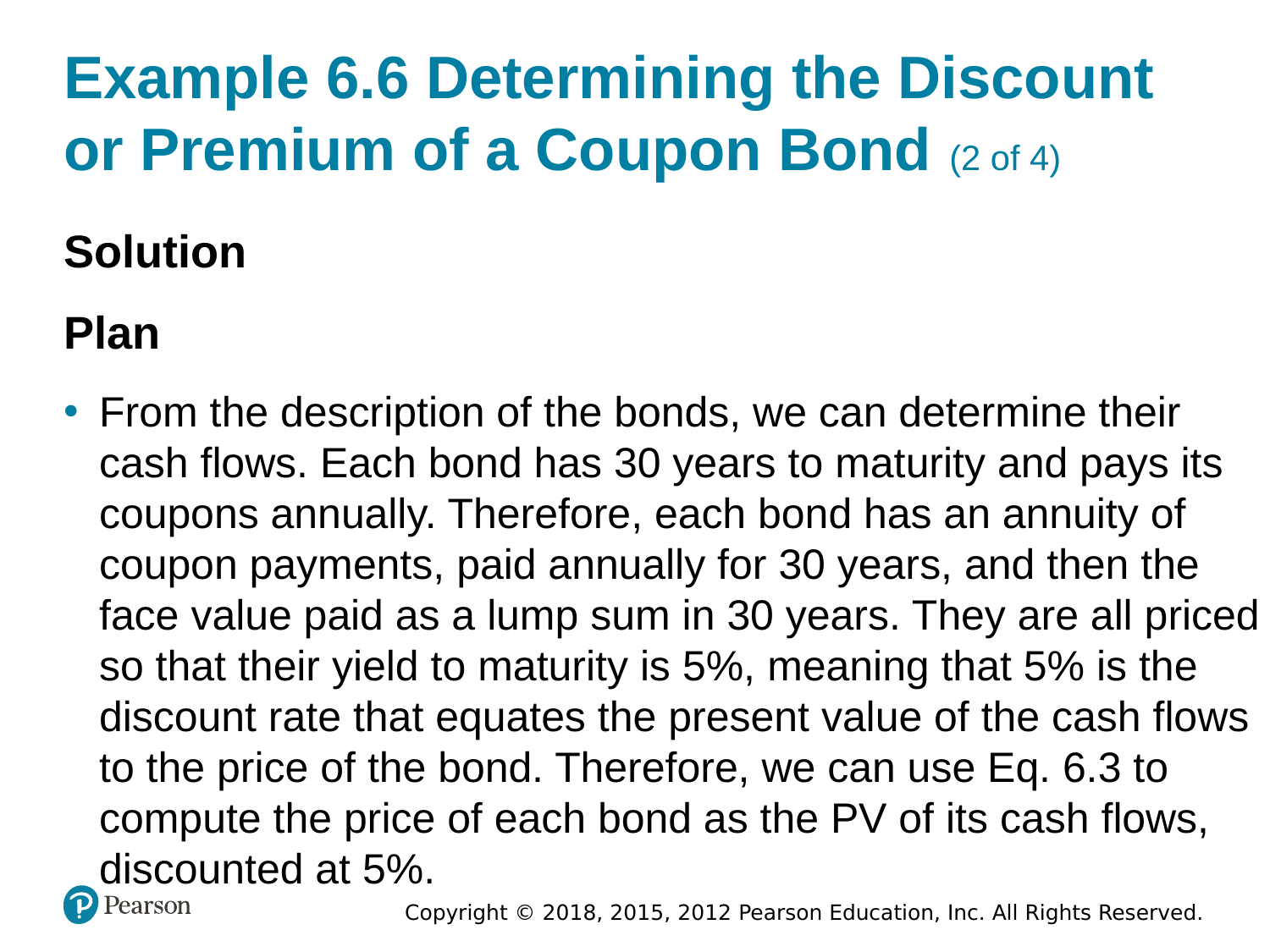

# Example 6.6 Determining the Discount or Premium of a Coupon Bond (2 of 4)
Solution
Plan
From the description of the bonds, we can determine their cash flows. Each bond has 30 years to maturity and pays its coupons annually. Therefore, each bond has an annuity of coupon payments, paid annually for 30 years, and then the face value paid as a lump sum in 30 years. They are all priced so that their yield to maturity is 5%, meaning that 5% is the discount rate that equates the present value of the cash flows to the price of the bond. Therefore, we can use Eq. 6.3 to compute the price of each bond as the PV of its cash flows, discounted at 5%.